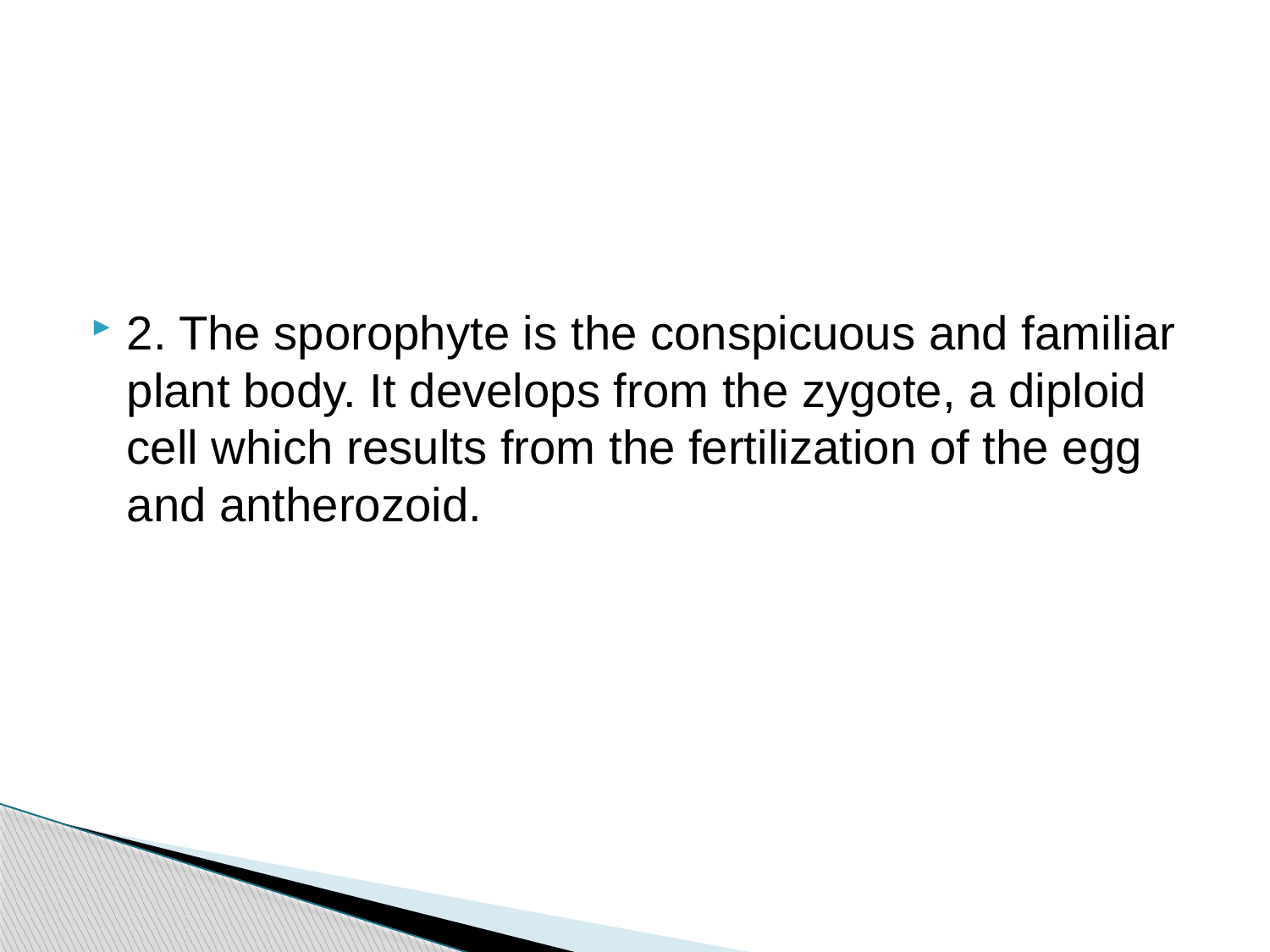

2. The sporophyte is the conspicuous and familiar plant body. It develops from the zygote, a diploid cell which results from the fertilization of the egg and antherozoid.